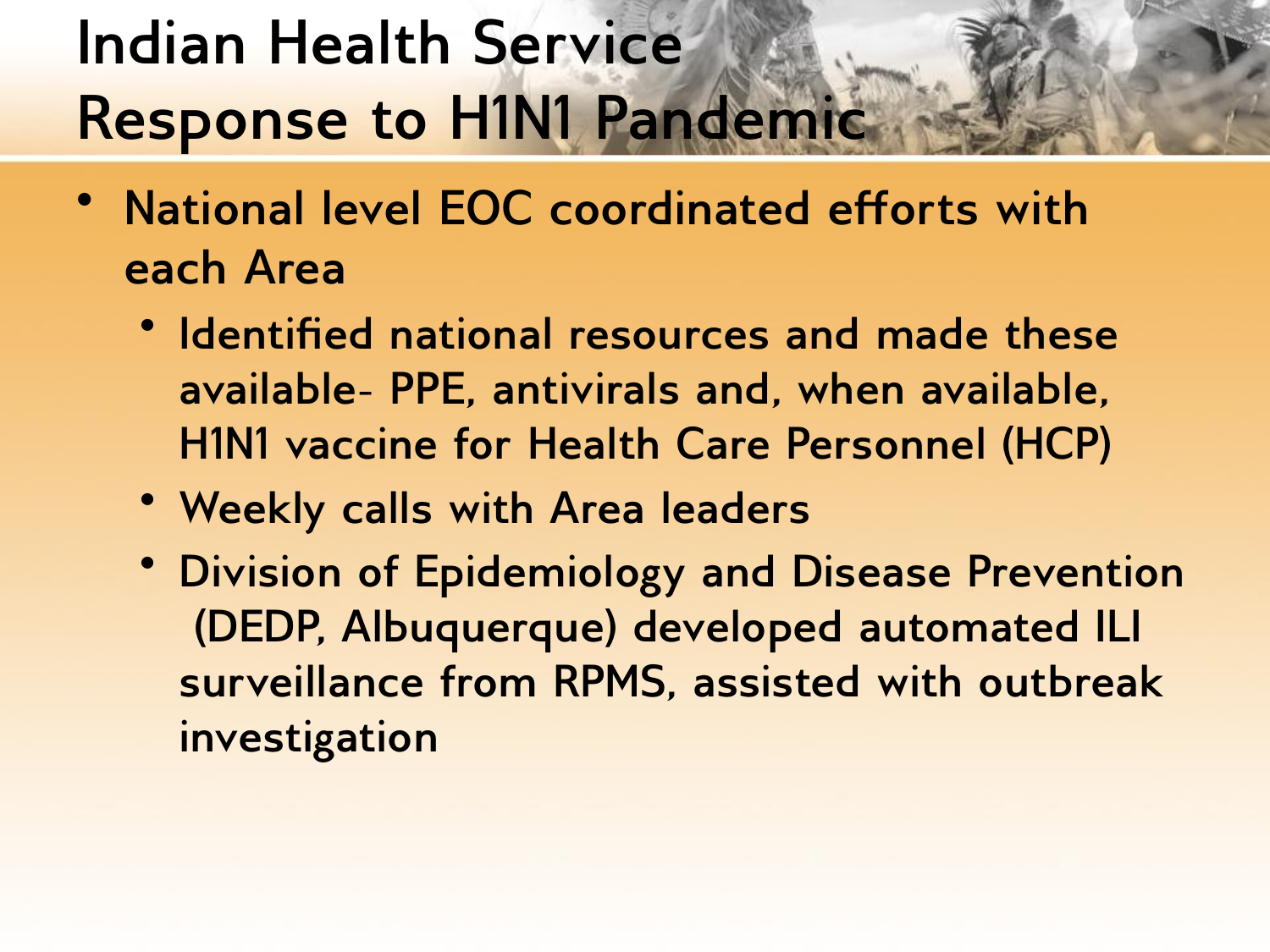

# Indian Health Service  Response to H1N1 Pandemic
National level EOC coordinated efforts with each Area
Identified national resources and made these available- PPE, antivirals and, when available, H1N1 vaccine for Health Care Personnel (HCP)
Weekly calls with Area leaders
Division of Epidemiology and Disease Prevention  (DEDP, Albuquerque) developed automated ILI surveillance from RPMS, assisted with outbreak investigation